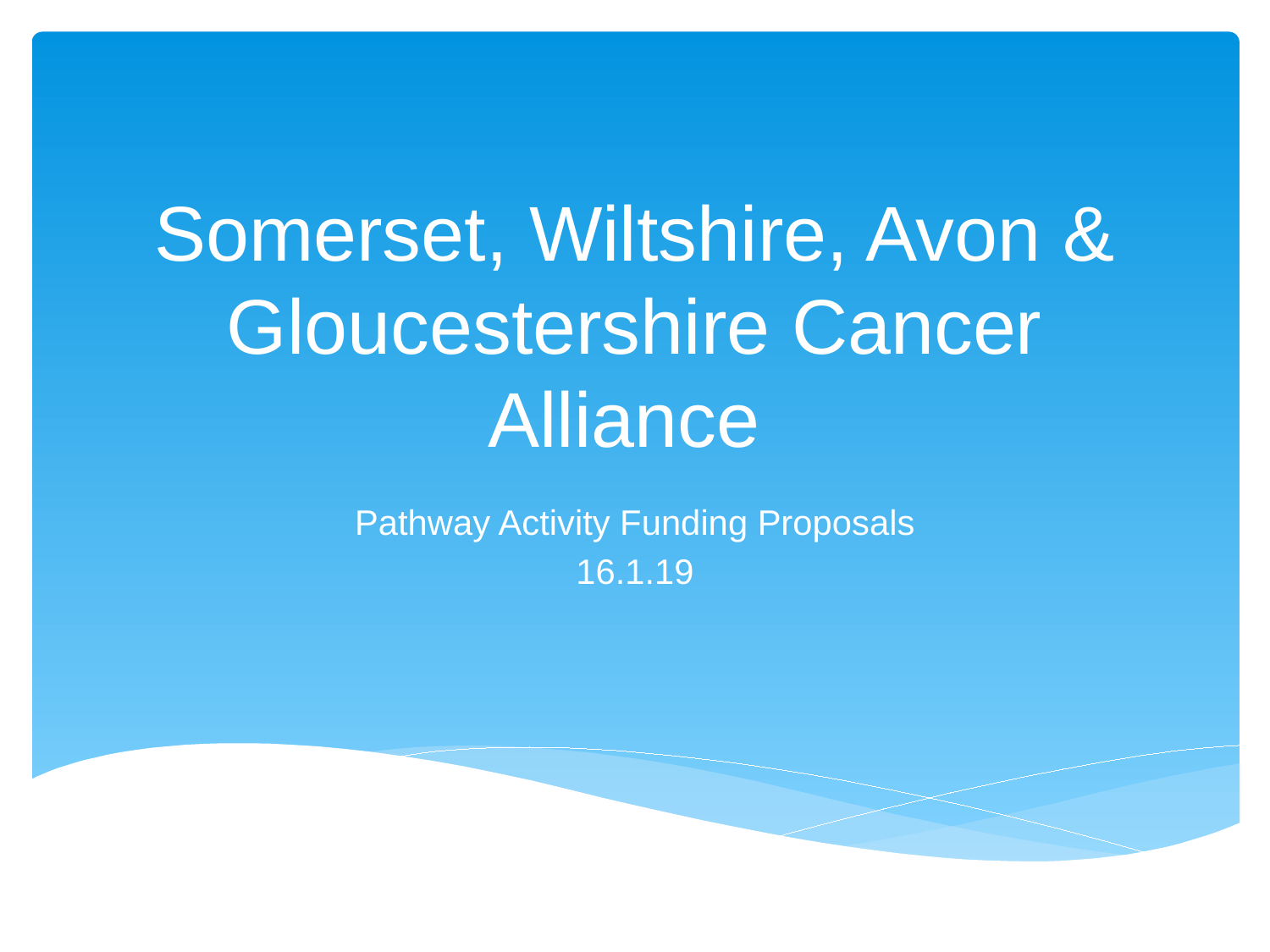

# Somerset, Wiltshire, Avon & Gloucestershire Cancer Alliance
Pathway Activity Funding Proposals
16.1.19